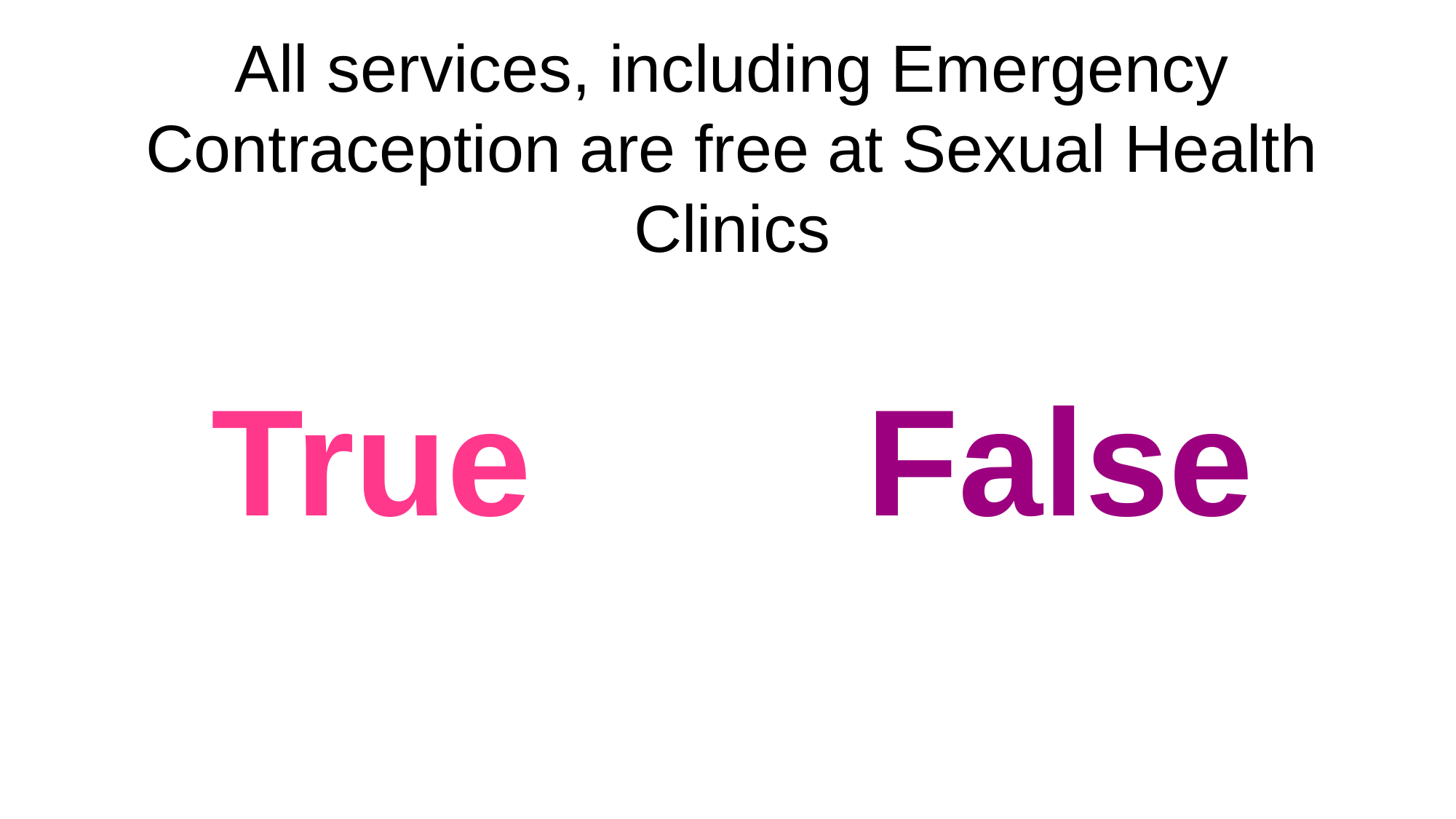

All services, including Emergency Contraception are free at Sexual Health Clinics

True				False